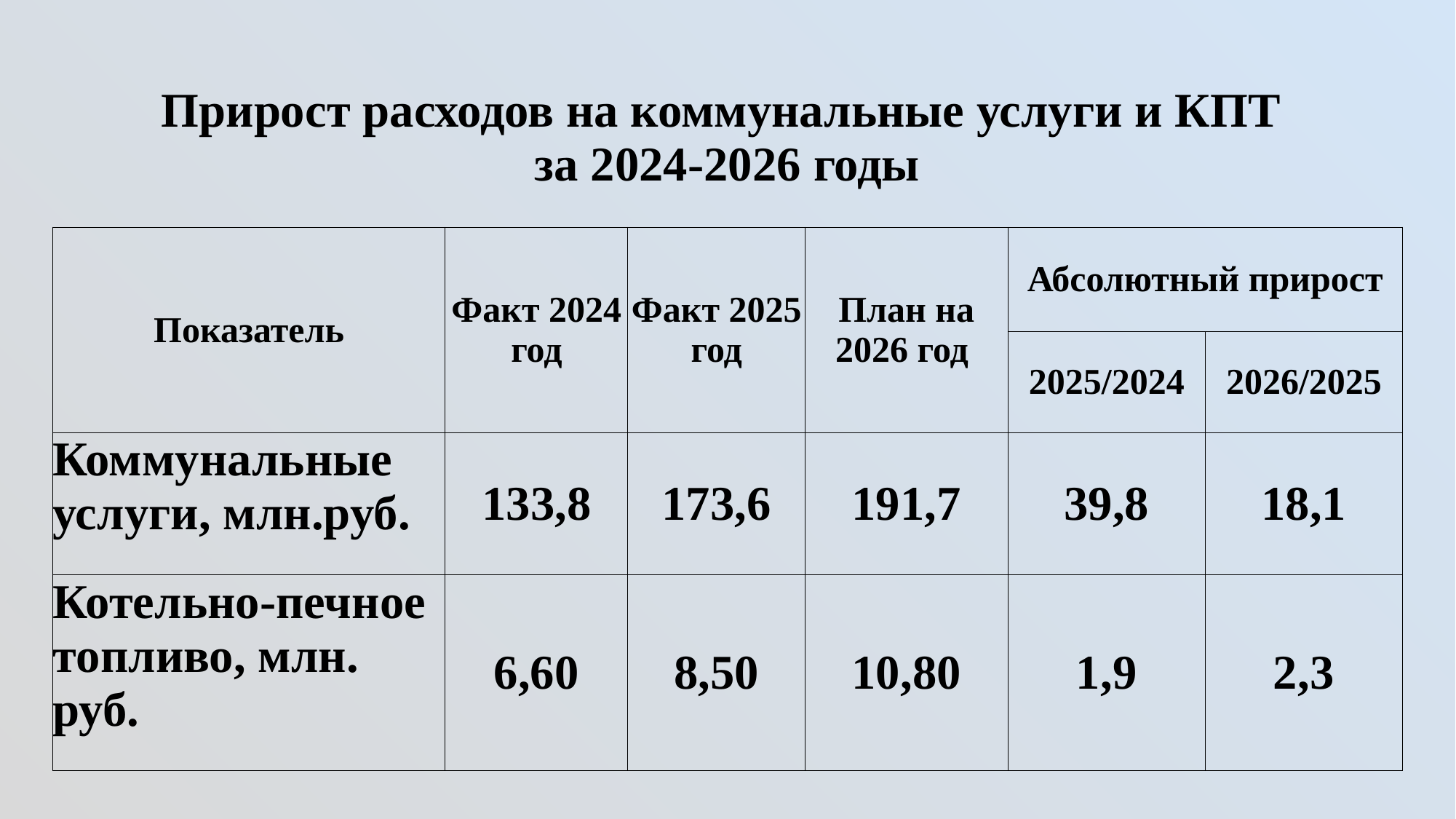

| Прирост расходов на коммунальные услуги и КПТ за 2024-2026 годы |  |  |  |  |  |
| --- | --- | --- | --- | --- | --- |
|  |  |  |  |  |  |
| Показатель | Факт 2024 год | Факт 2025 год | План на 2026 год | Абсолютный прирост |  |
|  |  |  |  | 2025/2024 | 2026/2025 |
| Коммунальные услуги, млн.руб. | 133,8 | 173,6 | 191,7 | 39,8 | 18,1 |
| Котельно-печное топливо, млн. руб. | 6,60 | 8,50 | 10,80 | 1,9 | 2,3 |